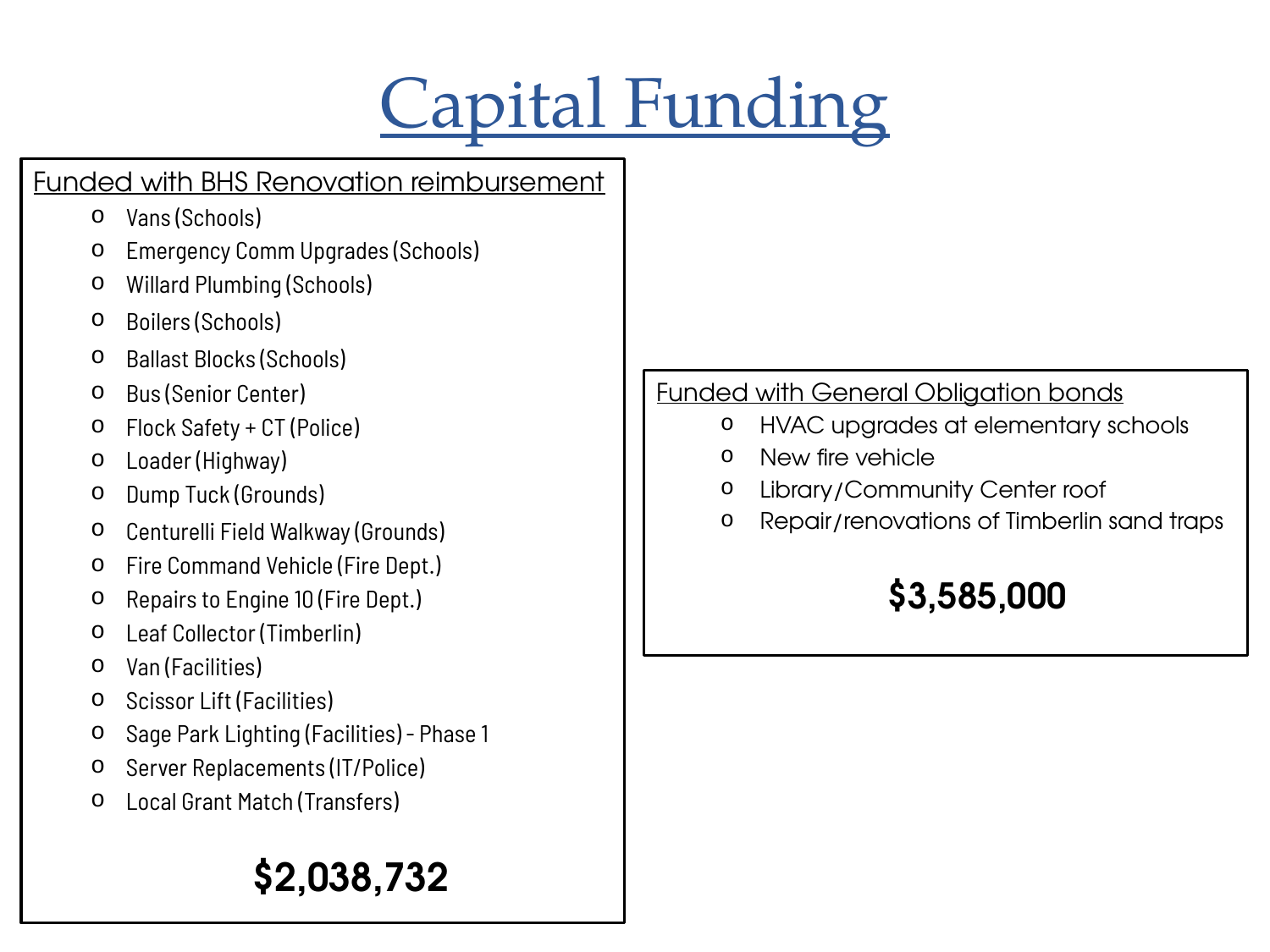

# Capital Funding
Funded with BHS Renovation reimbursement
Vans (Schools)
Emergency Comm Upgrades (Schools)
Willard Plumbing (Schools)
Boilers (Schools)
Ballast Blocks (Schools)
Bus (Senior Center)
Flock Safety + CT (Police)
Loader (Highway)
Dump Tuck (Grounds)
Centurelli Field Walkway (Grounds)
Fire Command Vehicle (Fire Dept.)
Repairs to Engine 10 (Fire Dept.)
Leaf Collector (Timberlin)
Van (Facilities)
Scissor Lift (Facilities)
Sage Park Lighting (Facilities) - Phase 1
Server Replacements (IT/Police)
Local Grant Match (Transfers)

$2,038,732
Funded with General Obligation bonds
HVAC upgrades at elementary schools
New fire vehicle
Library/Community Center roof
Repair/renovations of Timberlin sand traps

$3,585,000